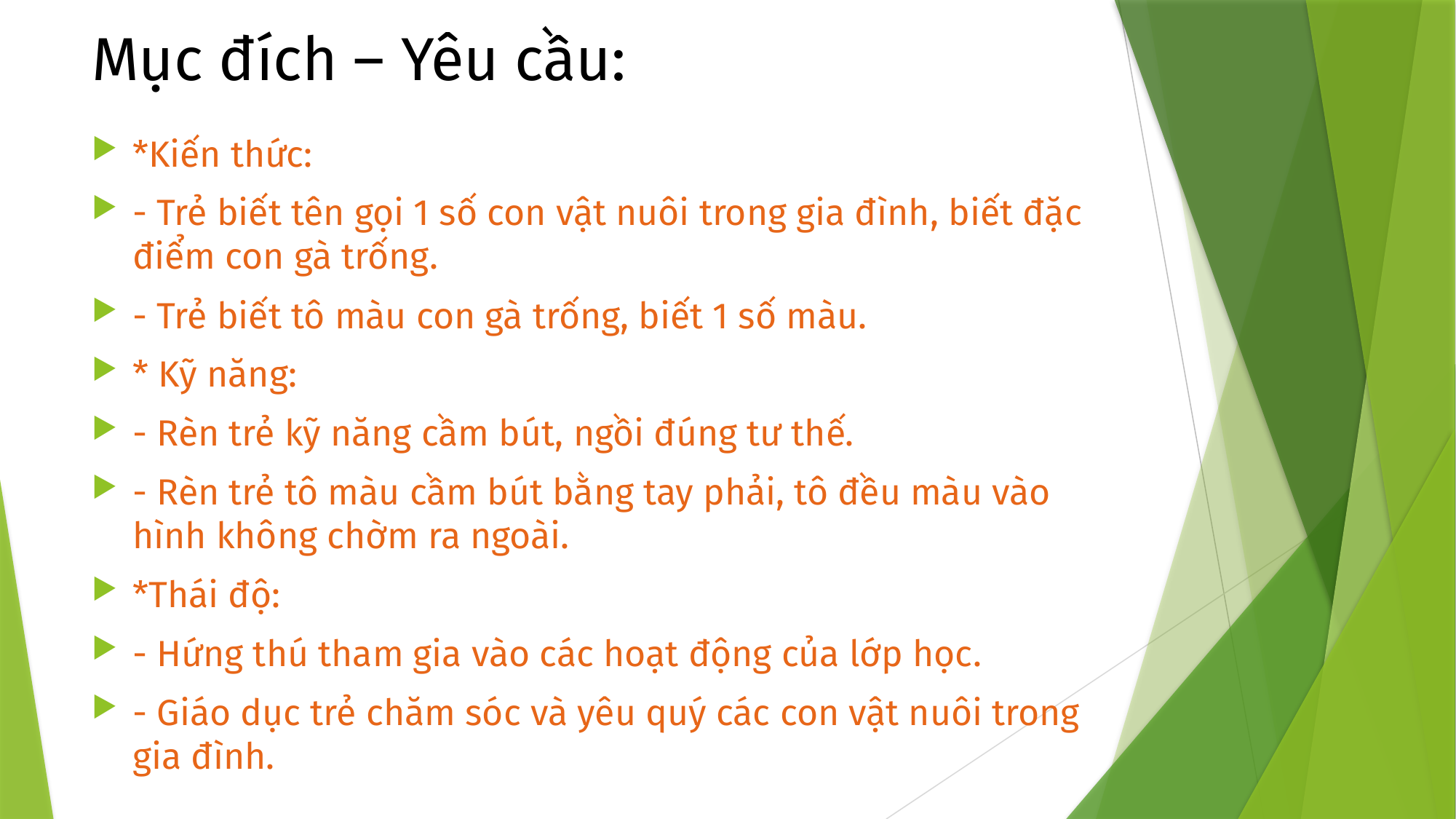

# Mục đích – Yêu cầu:
*Kiến thức:
- Trẻ biết tên gọi 1 số con vật nuôi trong gia đình, biết đặc điểm con gà trống.
- Trẻ biết tô màu con gà trống, biết 1 số màu.
* Kỹ năng:
- Rèn trẻ kỹ năng cầm bút, ngồi đúng tư thế.
- Rèn trẻ tô màu cầm bút bằng tay phải, tô đều màu vào hình không chờm ra ngoài.
*Thái độ:
- Hứng thú tham gia vào các hoạt động của lớp học.
- Giáo dục trẻ chăm sóc và yêu quý các con vật nuôi trong gia đình.